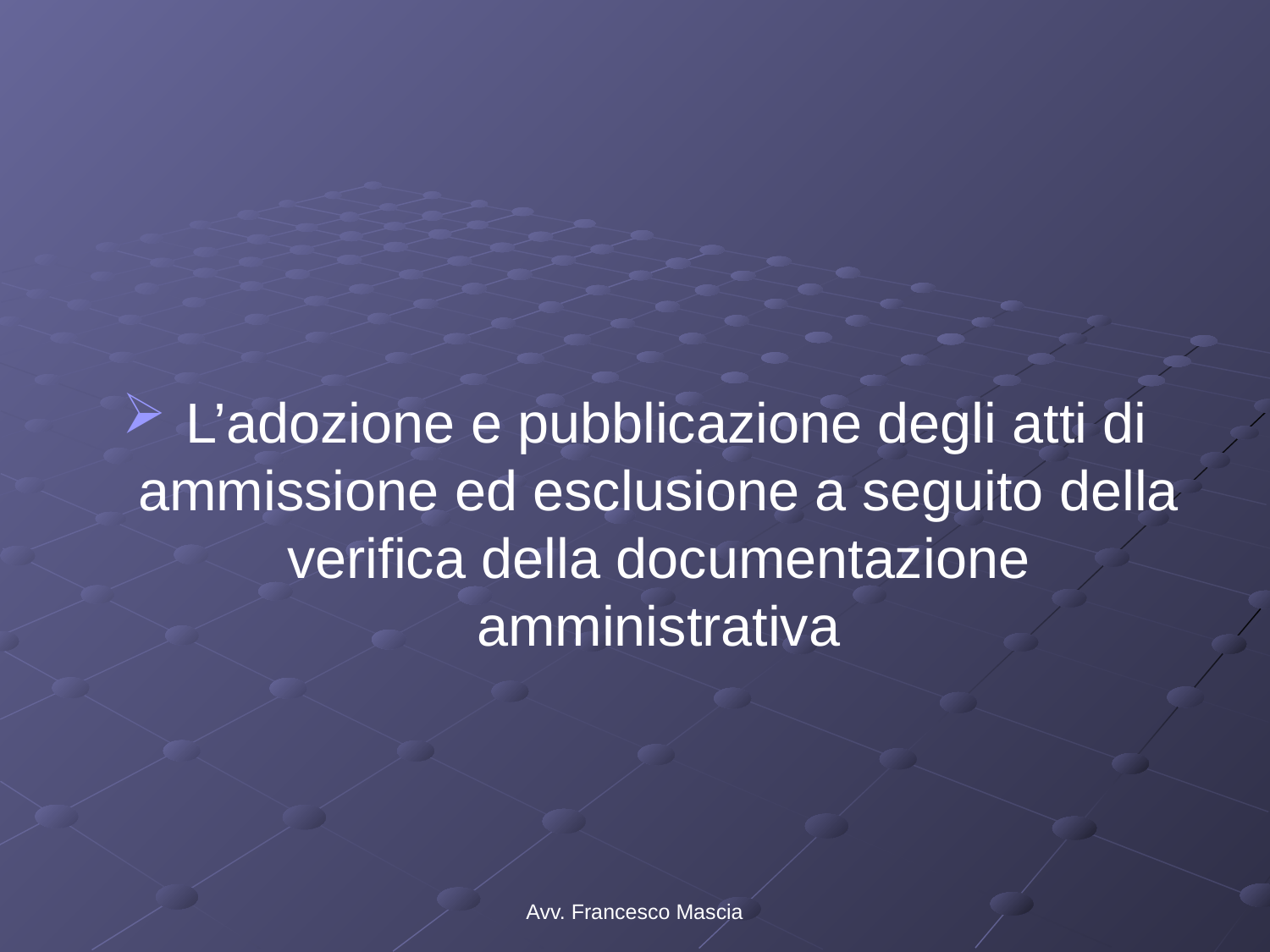

#

 L’adozione e pubblicazione degli atti di ammissione ed esclusione a seguito della verifica della documentazione amministrativa
Avv. Francesco Mascia